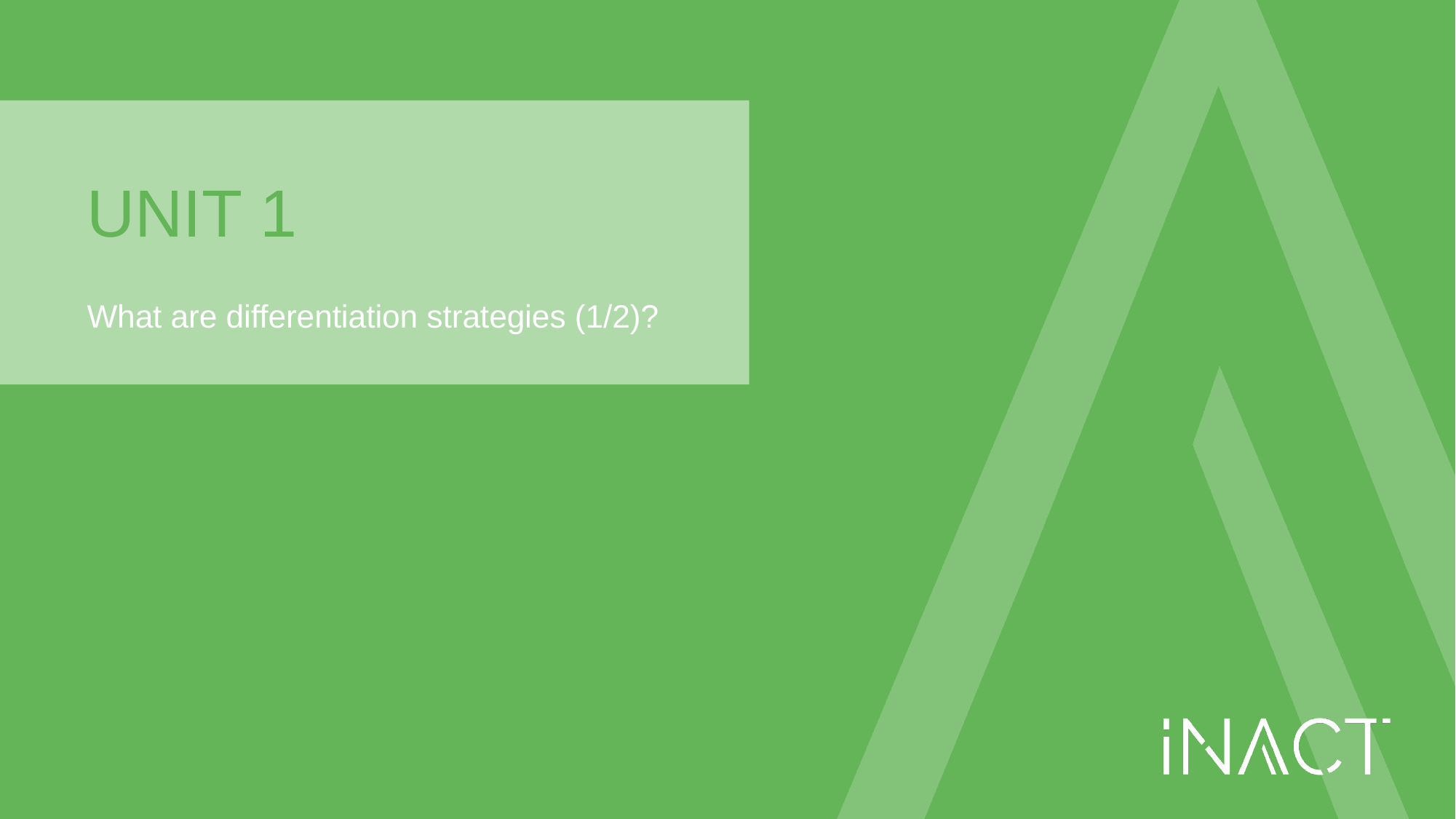

# UNIT 1
What are differentiation strategies (1/2)?